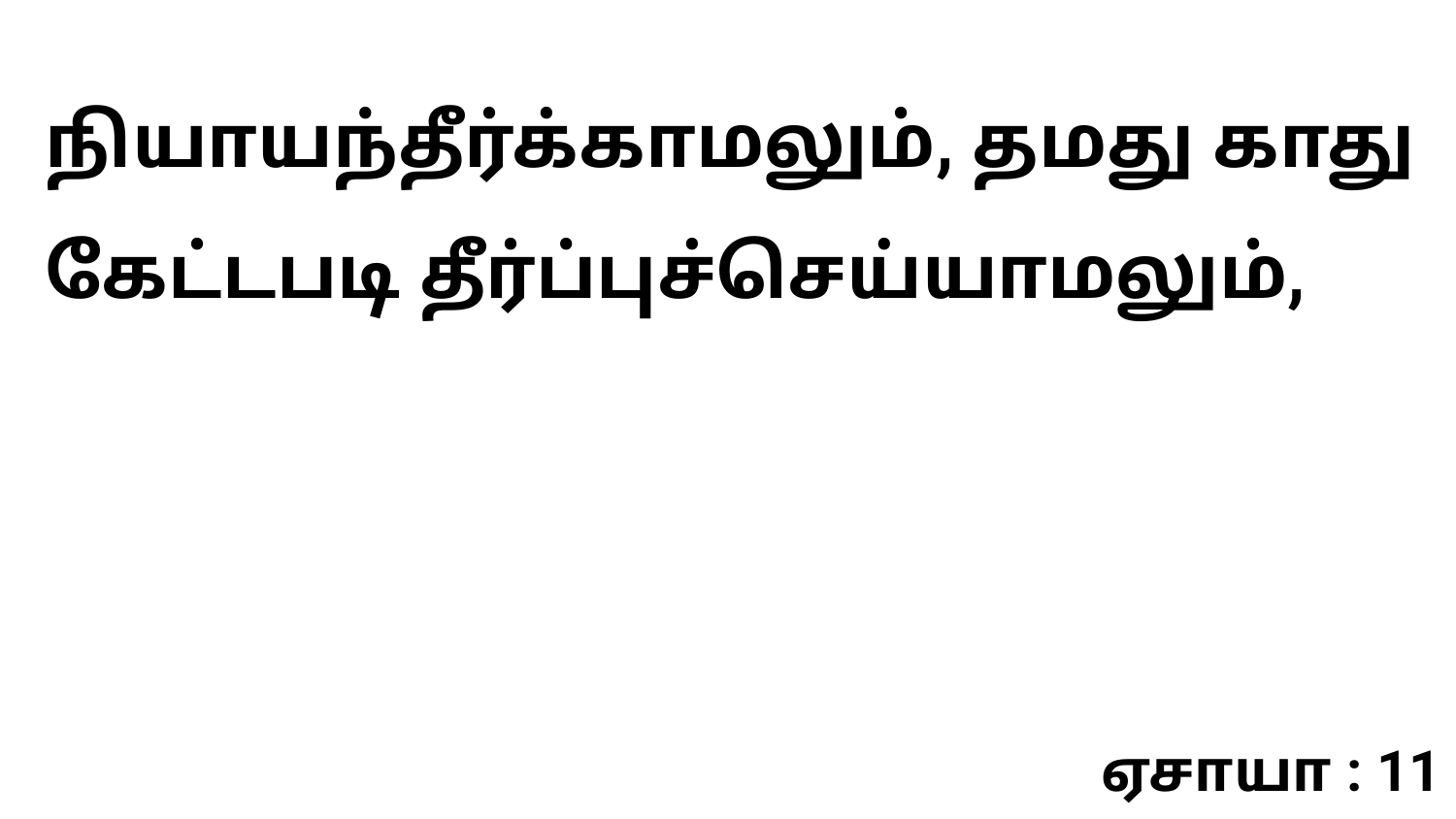

நியாயந்தீர்க்காமலும், தமது காது கேட்டபடி தீர்ப்புச்செய்யாமலும்,
ஏசாயா : 11